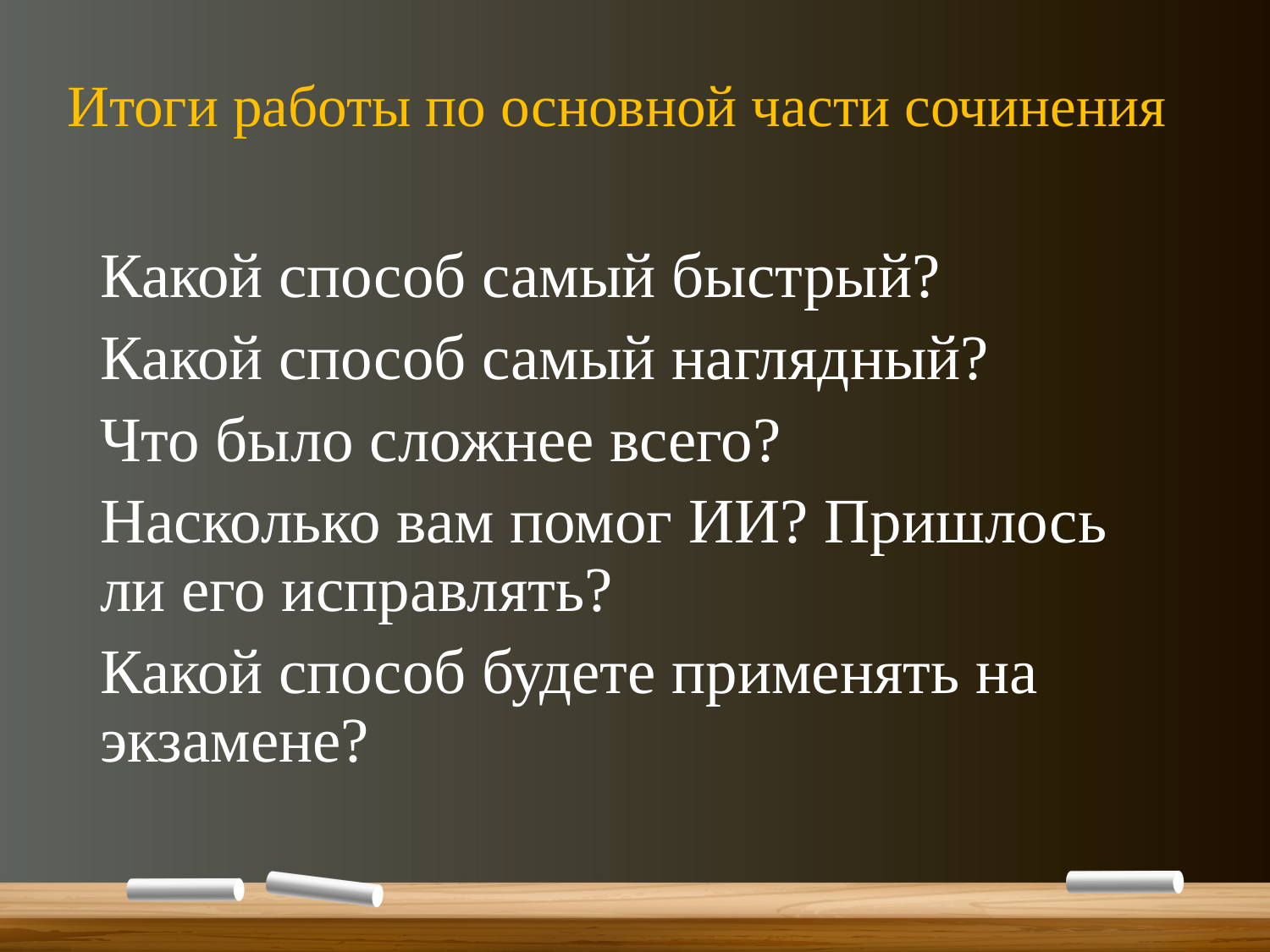

# Итоги работы по основной части сочинения
Какой способ самый быстрый?
Какой способ самый наглядный?
Что было сложнее всего?
Насколько вам помог ИИ? Пришлось ли его исправлять?
Какой способ будете применять на экзамене?